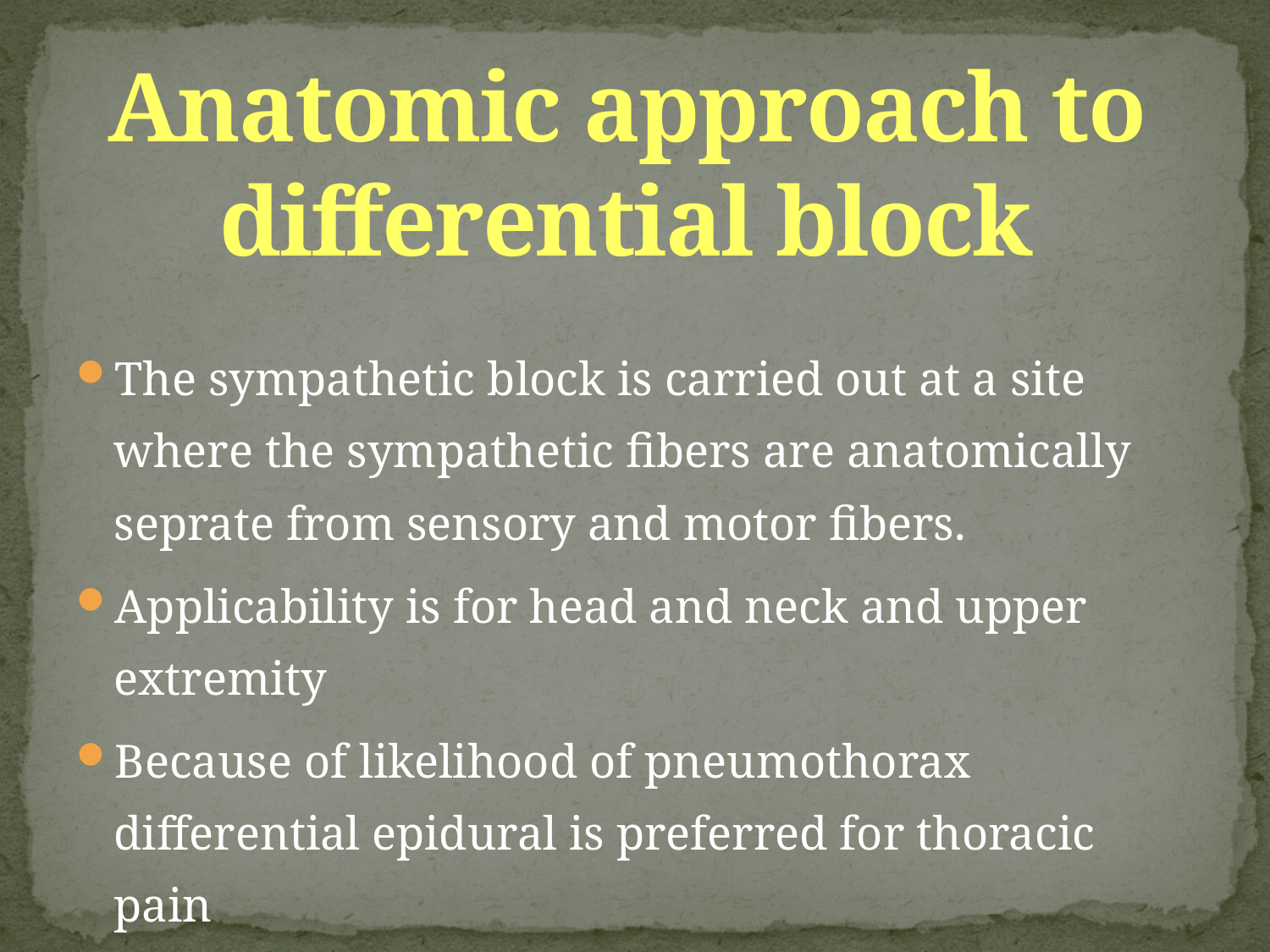

# Anatomic approach to differential block
The sympathetic block is carried out at a site where the sympathetic fibers are anatomically seprate from sensory and motor fibers.
Applicability is for head and neck and upper extremity
Because of likelihood of pneumothorax differential epidural is preferred for thoracic pain